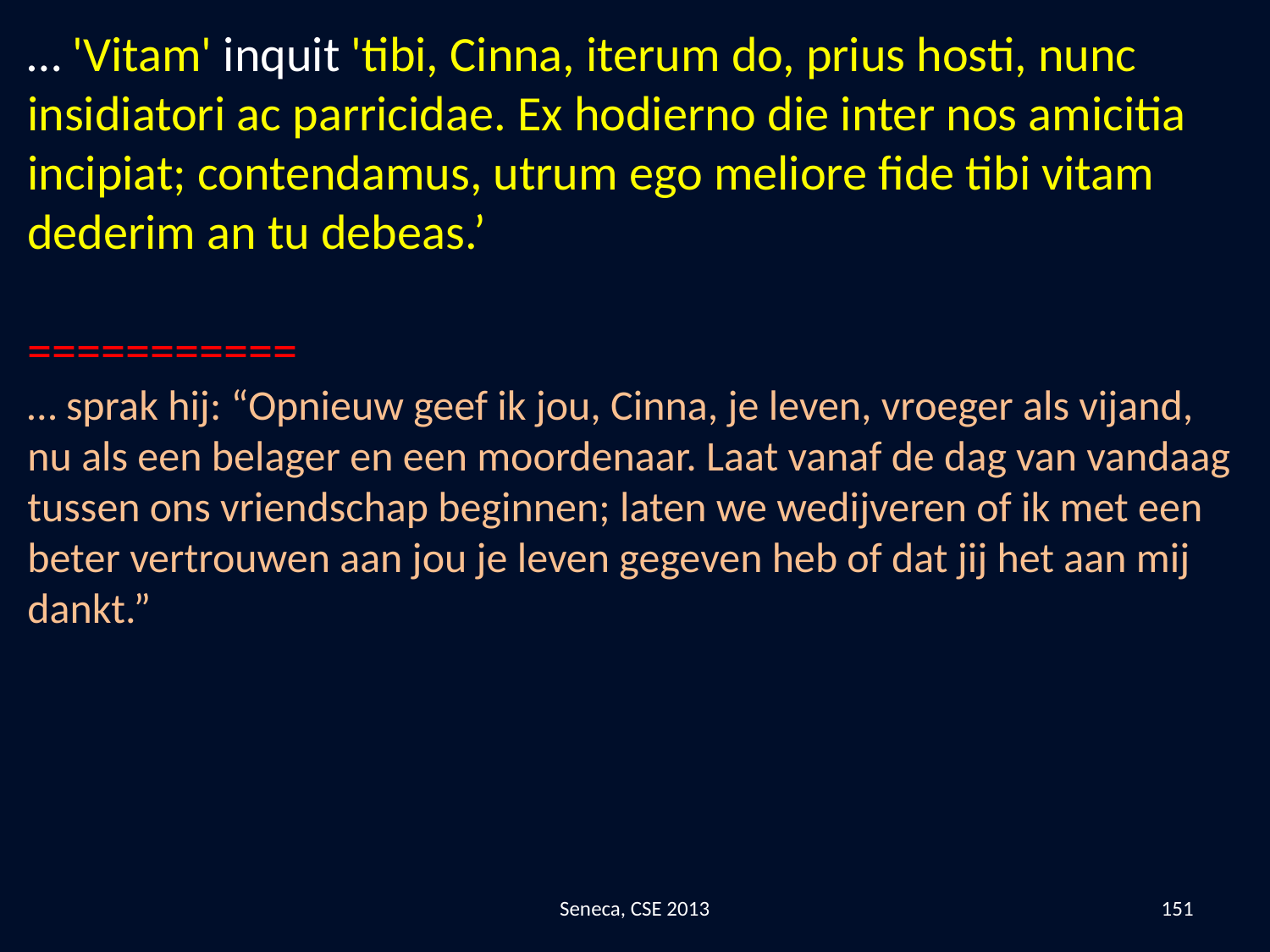

… 'Vitam' inquit 'tibi, Cinna, iterum do, prius hosti, nunc insidiatori ac parricidae. Ex hodierno die inter nos amicitia incipiat; contendamus, utrum ego meliore fide tibi vitam dederim an tu debeas.’

===========
… sprak hij: “Opnieuw geef ik jou, Cinna, je leven, vroeger als vijand, nu als een belager en een moordenaar. Laat vanaf de dag van vandaag tussen ons vriendschap beginnen; laten we wedijveren of ik met een beter vertrouwen aan jou je leven gegeven heb of dat jij het aan mij dankt.”
Seneca, CSE 2013
151